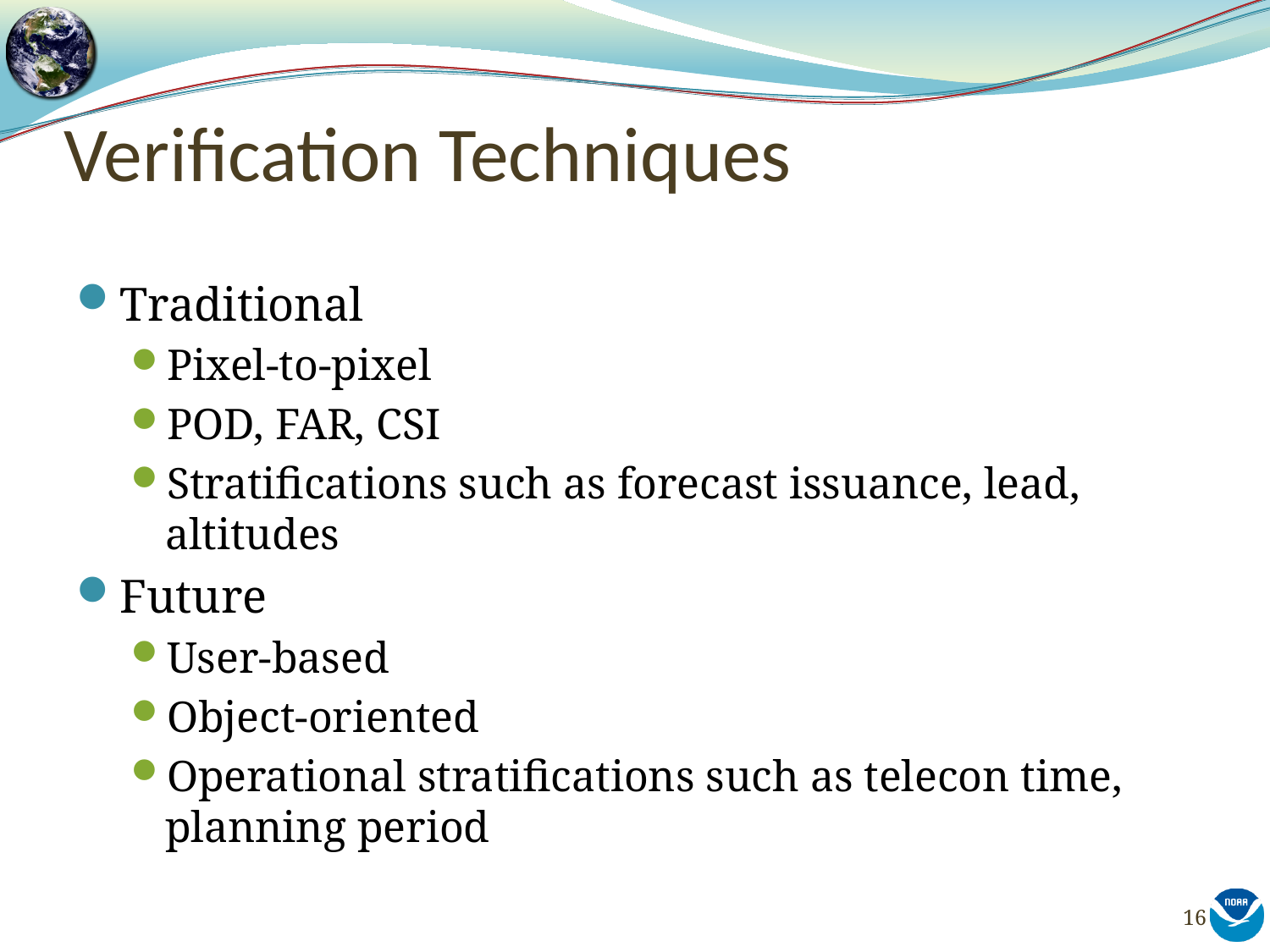

# Verification Techniques
Traditional
Pixel-to-pixel
POD, FAR, CSI
Stratifications such as forecast issuance, lead, altitudes
Future
User-based
Object-oriented
Operational stratifications such as telecon time, planning period

16